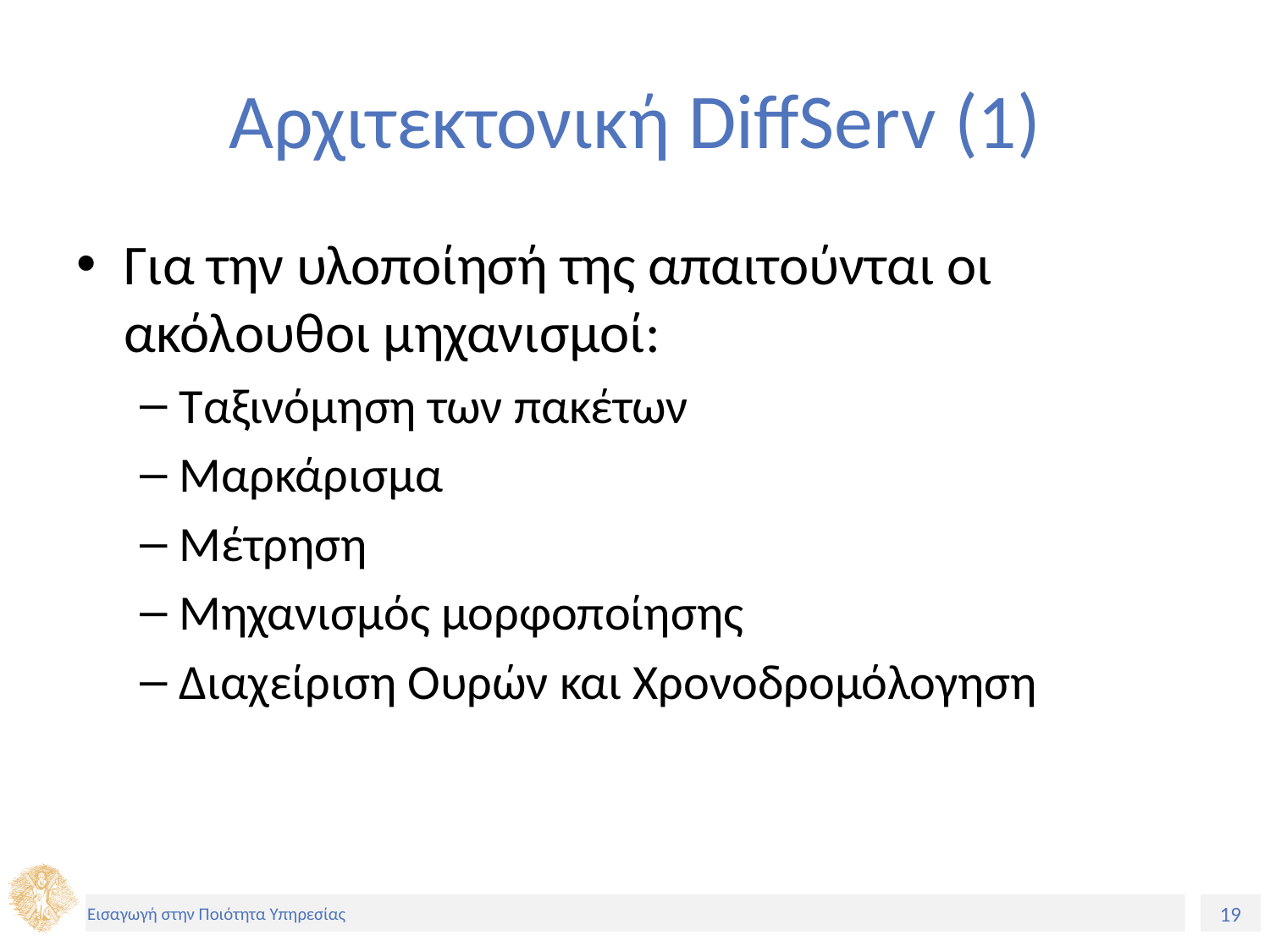

# Αρχιτεκτονική DiffServ (1)
Για την υλοποίησή της απαιτούνται οι ακόλουθοι μηχανισμοί:
Ταξινόμηση των πακέτων
Μαρκάρισμα
Μέτρηση
Μηχανισμός μορφοποίησης
Διαχείριση Ουρών και Χρονοδρομόλογηση